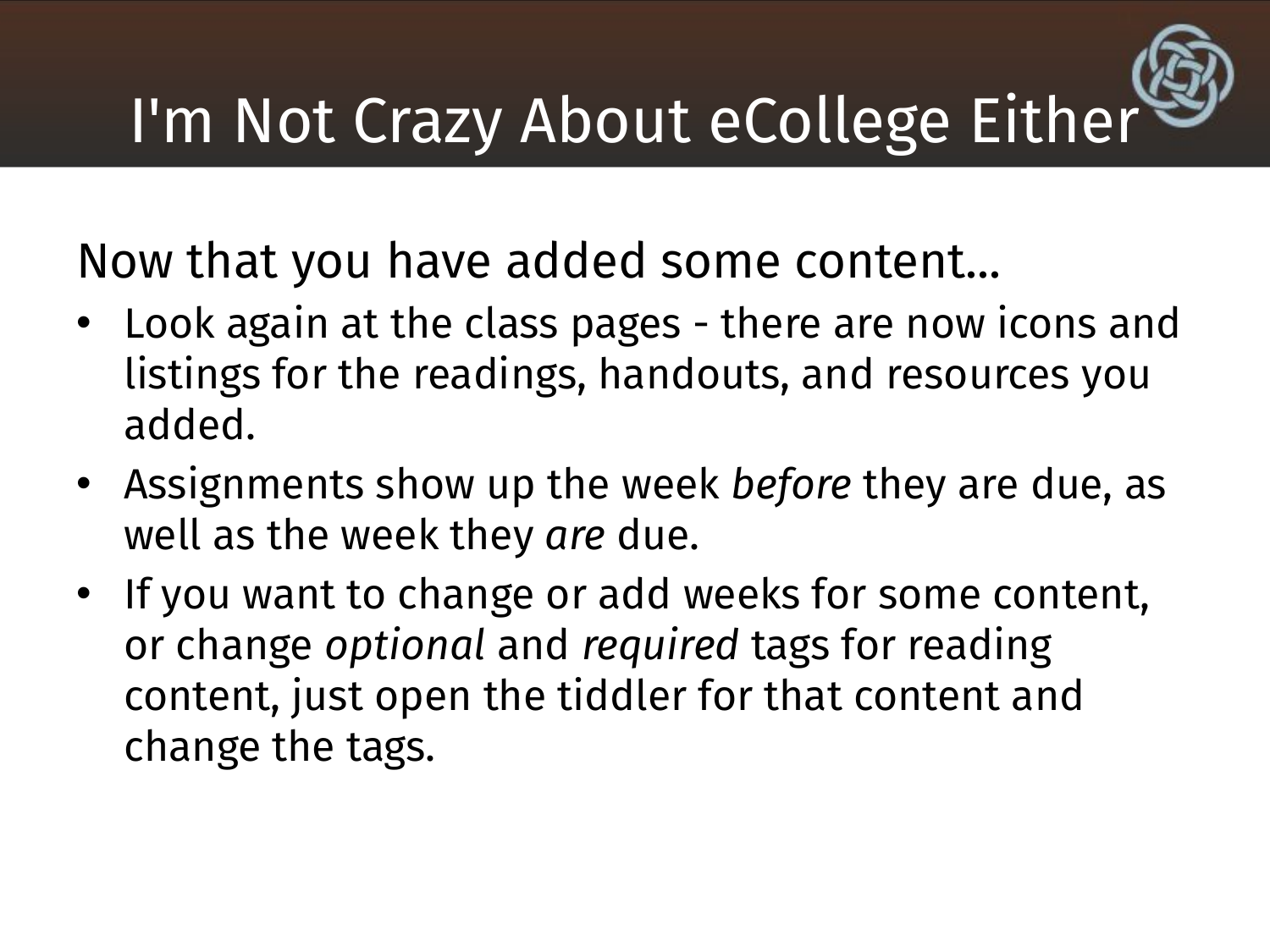

# I'm Not Crazy About eCollege Either
Now that you have added some content...
Look again at the class pages - there are now icons and listings for the readings, handouts, and resources you added.
Assignments show up the week before they are due, as well as the week they are due.
If you want to change or add weeks for some content, or change optional and required tags for reading content, just open the tiddler for that content and change the tags.